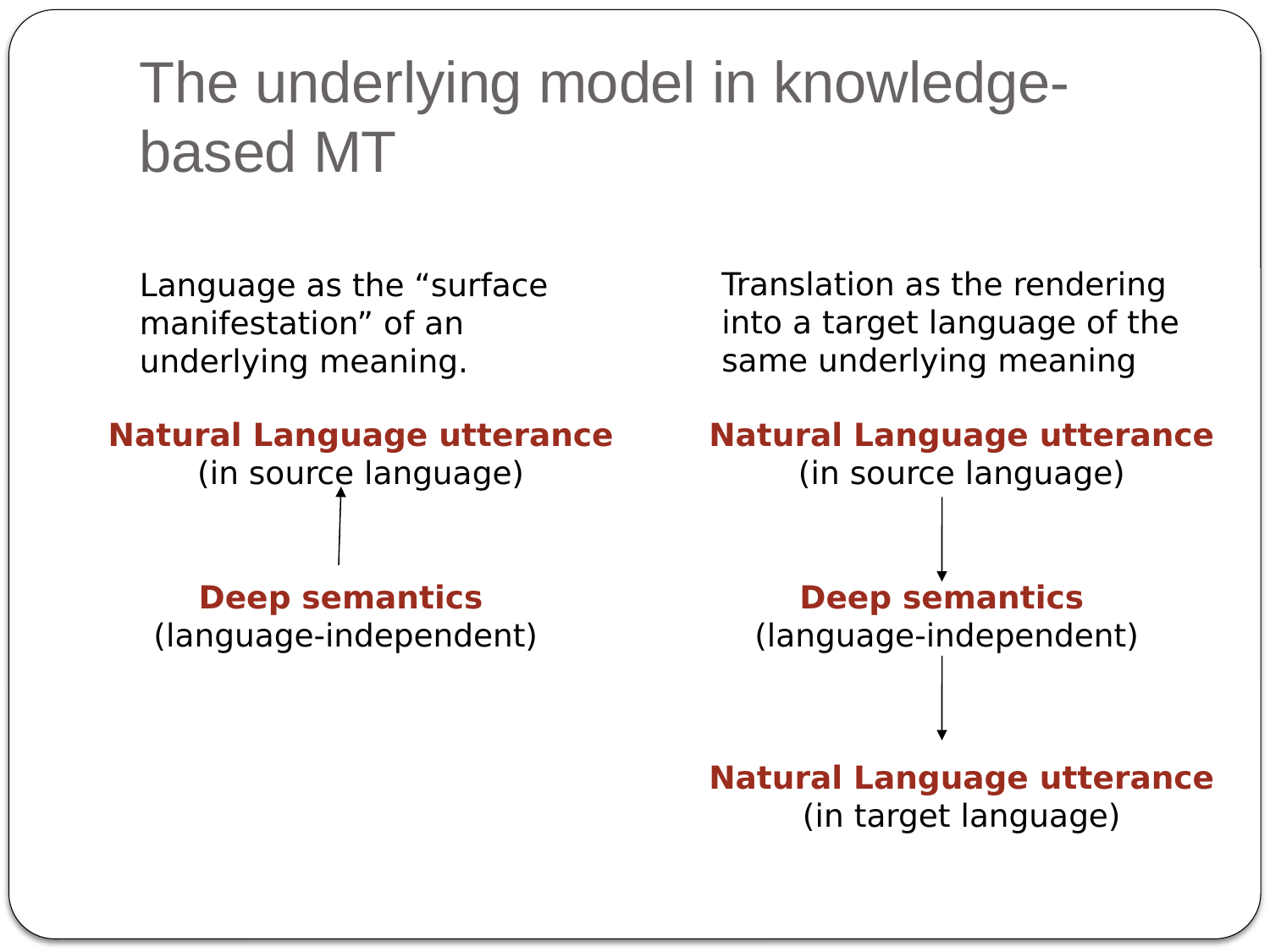

# The underlying model in knowledge-based MT
Translation as the rendering into a target language of the same underlying meaning
Language as the “surface manifestation” of an underlying meaning.
Natural Language utterance
(in source language)
Natural Language utterance
(in source language)

Deep semantics
(language-independent)
Deep semantics
(language-independent)

Natural Language utterance
(in target language)